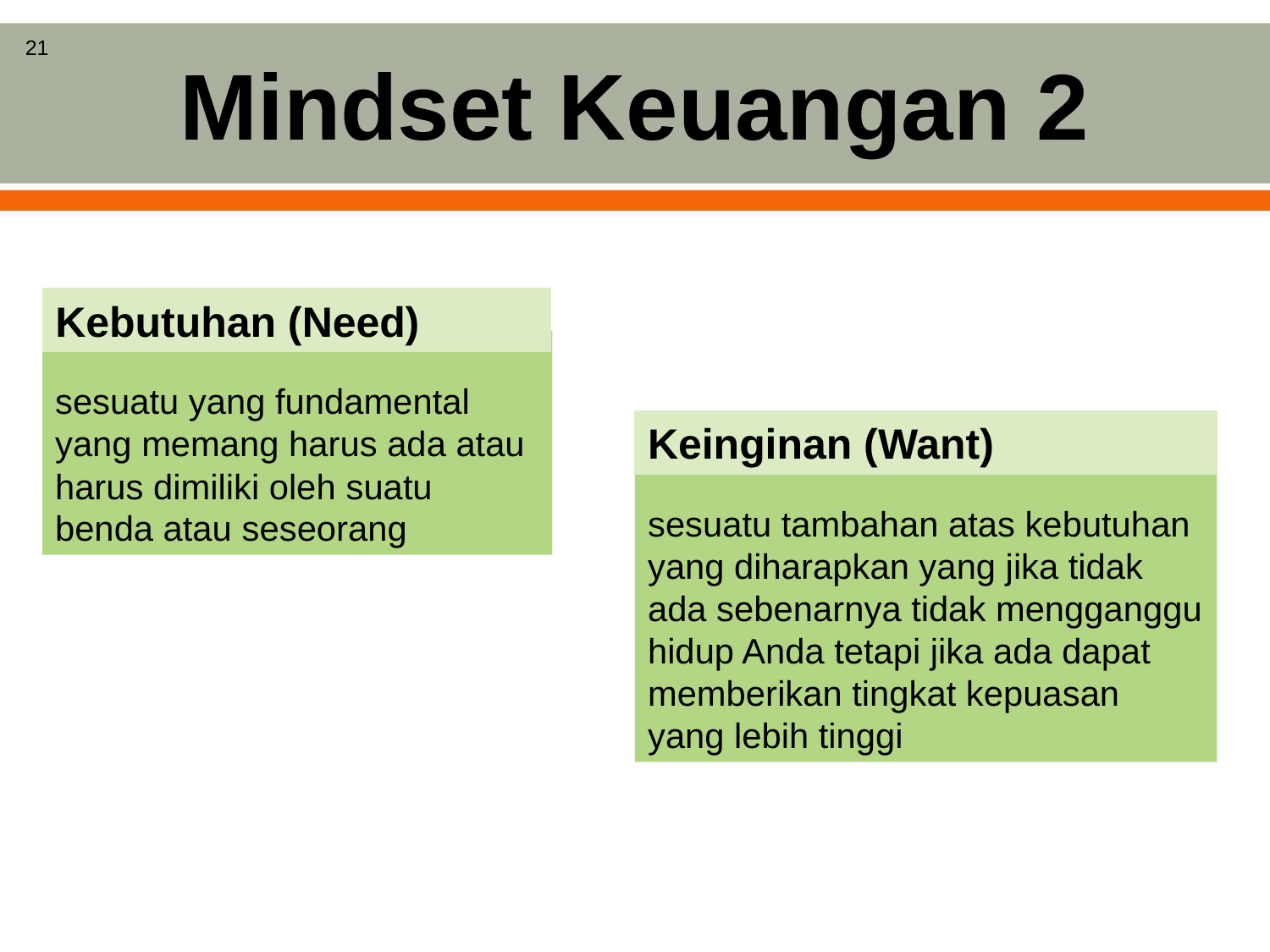

# Mindset Keuangan 2
21
Kebutuhan (Need)

sesuatu yang fundamental yang memang harus ada atau harus dimiliki oleh suatu benda atau seseorang
Keinginan (Want)

sesuatu tambahan atas kebutuhan yang diharapkan yang jika tidak ada sebenarnya tidak mengganggu hidup Anda tetapi jika ada dapat memberikan tingkat kepuasan yang lebih tinggi